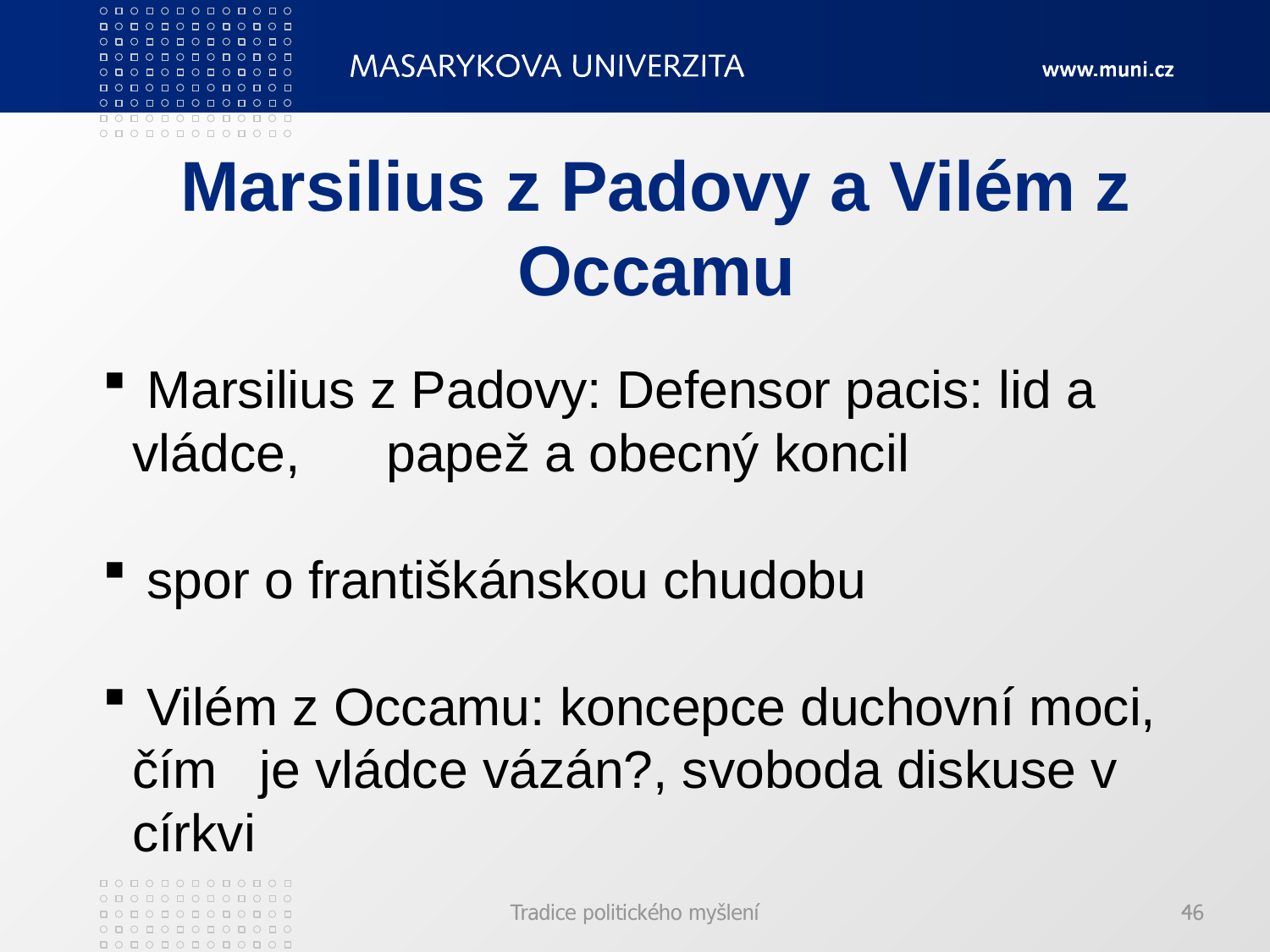

# Marsilius z Padovy a Vilém z Occamu
 Marsilius z Padovy: Defensor pacis: lid a vládce, 	papež a obecný koncil

 spor o františkánskou chudobu

 Vilém z Occamu: koncepce duchovní moci, čím 	je vládce vázán?, svoboda diskuse v církvi
Tradice politického myšlení
46